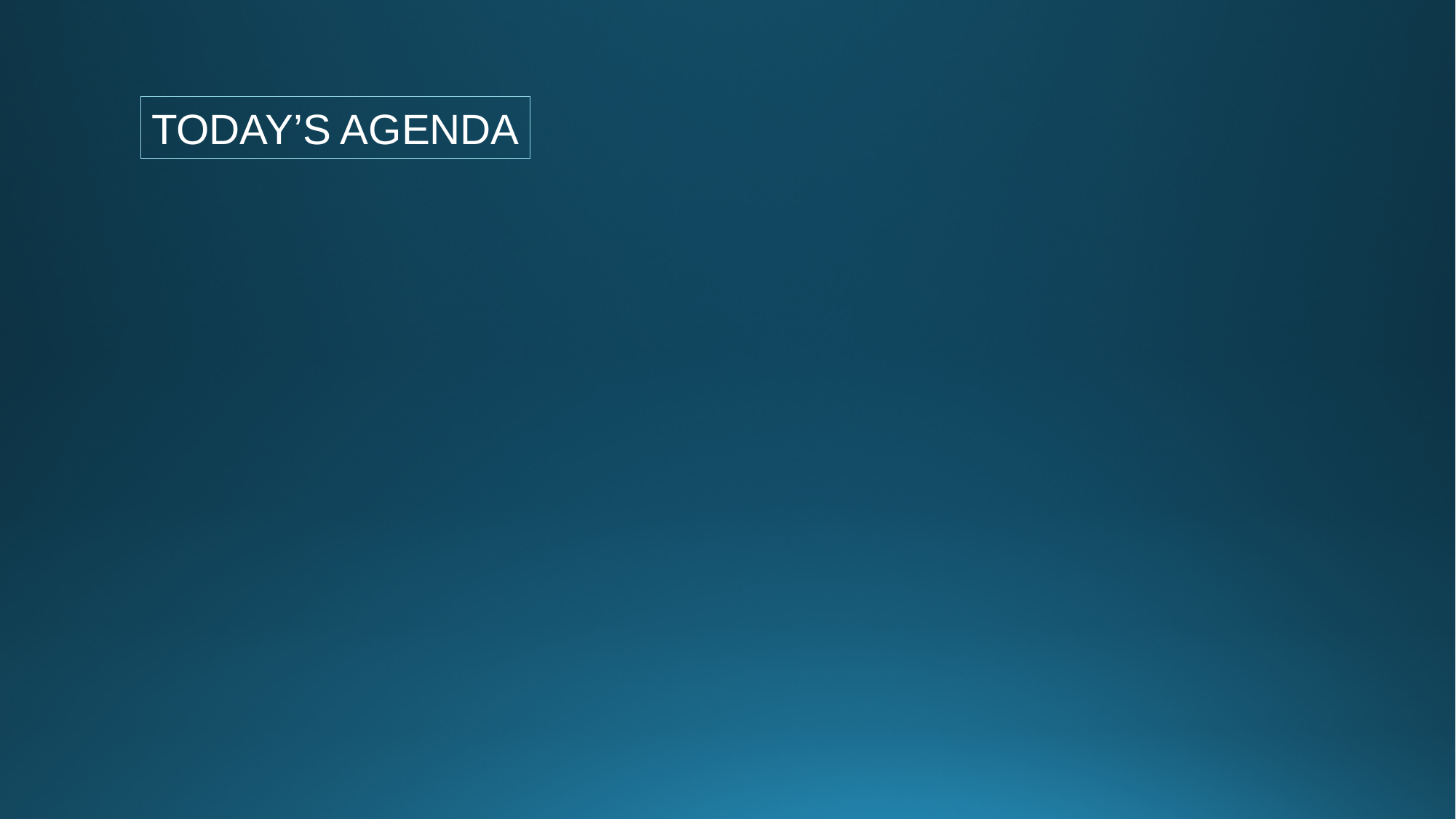

TODAY’S AGENDA

| 9:00 | Class Discussion - Readings - Internship conversations: Gavin, Ding, Mimi |
| --- | --- |
| 10:00 | Capt. Mike Orfini USN (Ret) Former Aide to Vice Presidents Gore and Cheney - Introduced by Meghan |
| 11:30 | Lily McElwee Deputy Director and Fellow, Freeman Chair in China Studies Center for Strategic and International Studies (CSIS) - Introduced by Nicolas |
| 12:40 | Lunch |
| 2:00 | Ubers depart CSIS |
| 2:30 | Counselor TAO Song Political Section, Embassy of China - First question and coordination by Ding |